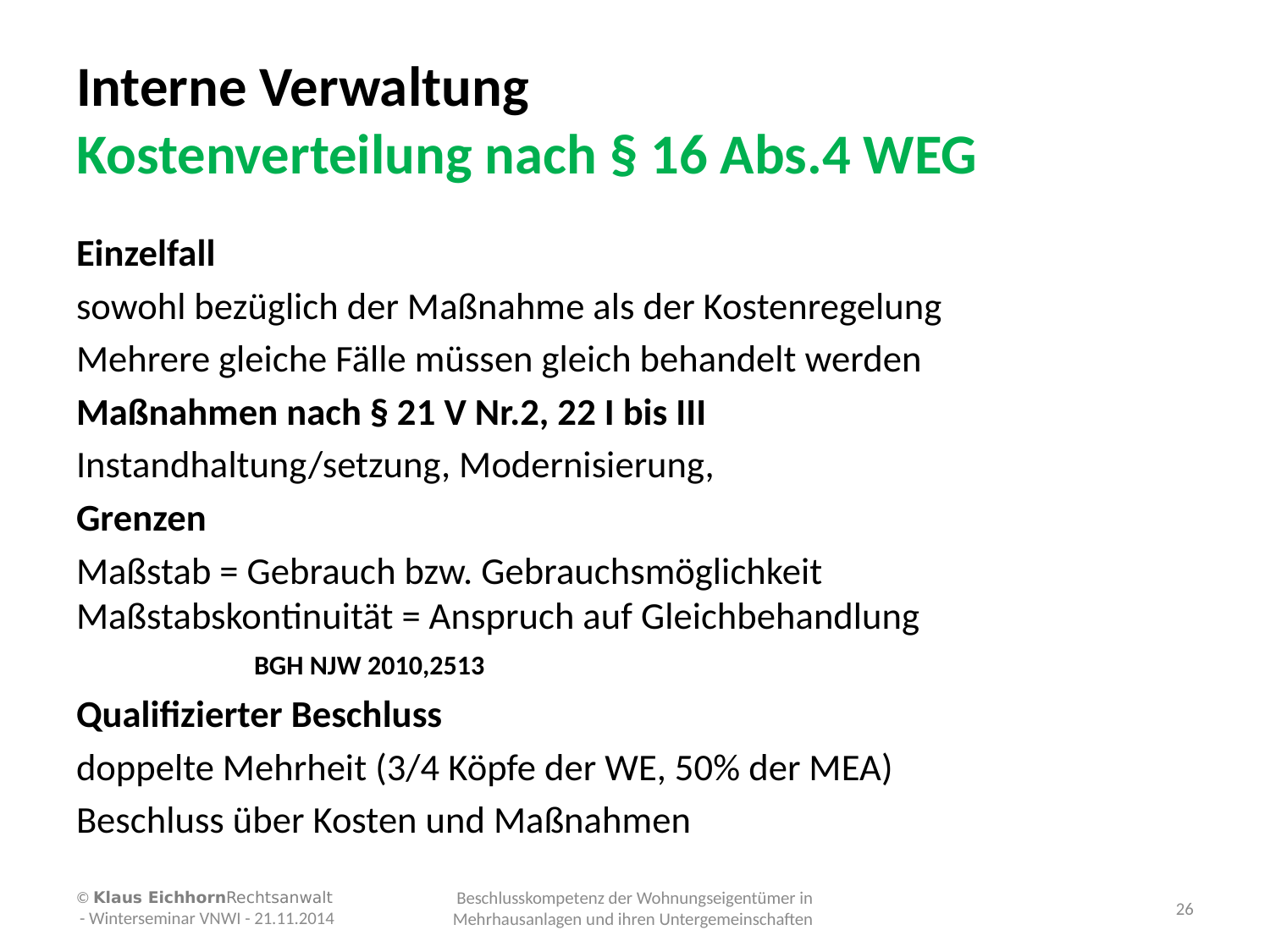

# Interne Verwaltung Kostenverteilung nach § 16 Abs.4 WEG
Einzelfall
sowohl bezüglich der Maßnahme als der Kostenregelung
Mehrere gleiche Fälle müssen gleich behandelt werden
Maßnahmen nach § 21 V Nr.2, 22 I bis III
Instandhaltung/setzung, Modernisierung,
Grenzen
Maßstab = Gebrauch bzw. Gebrauchsmöglichkeit                         Maßstabskontinuität = Anspruch auf Gleichbehandlung                                                      BGH NJW 2010,2513
Qualifizierter Beschluss
doppelte Mehrheit (3/4 Köpfe der WE, 50% der MEA)
Beschluss über Kosten und Maßnahmen

© Klaus EichhornRechtsanwalt
 - Winterseminar VNWI - 21.11.2014
Beschlusskompetenz der Wohnungseigentümer in Mehrhausanlagen und ihren Untergemeinschaften
26